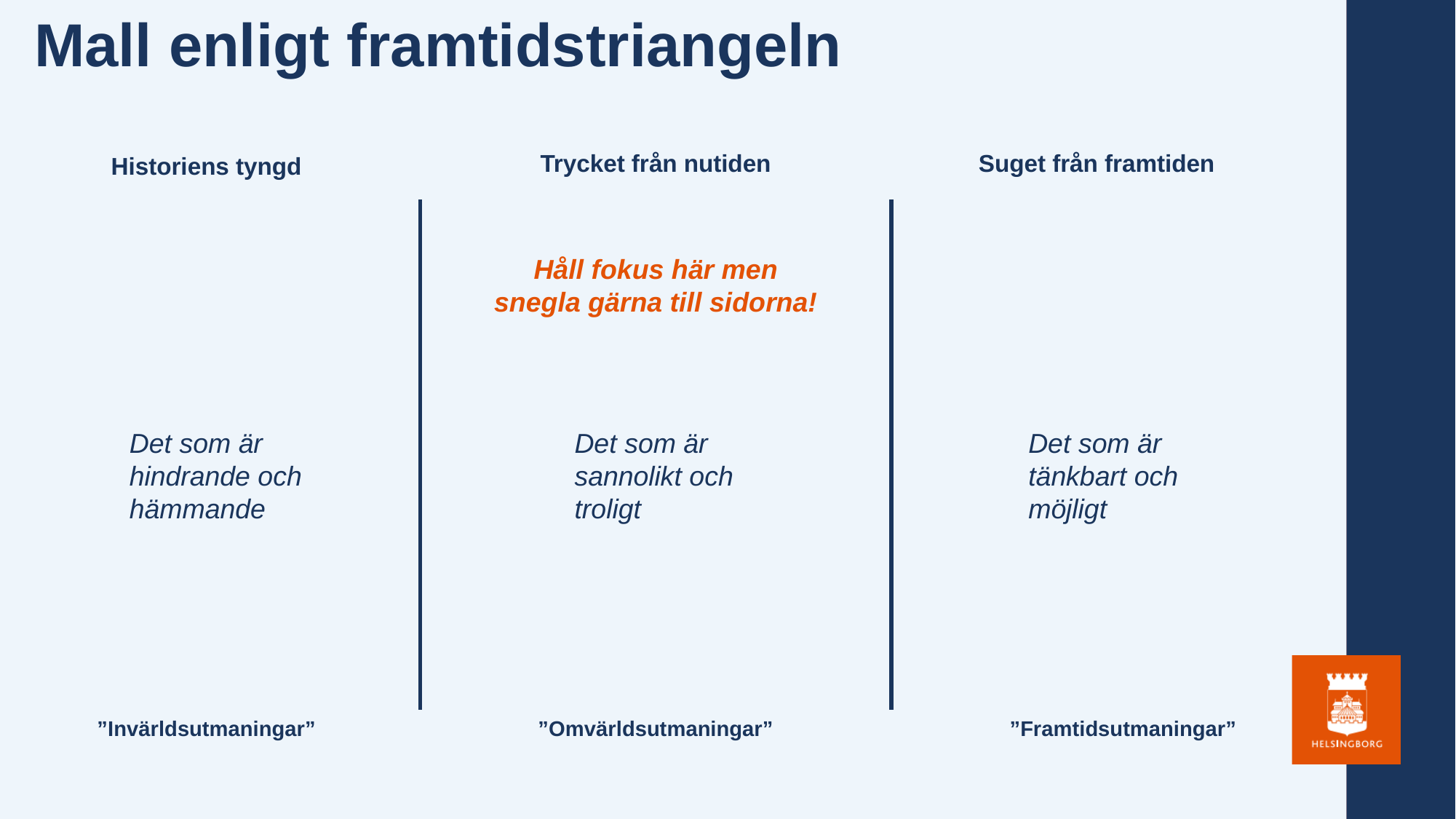

Mall enligt framtidstriangeln

Suget från framtiden
Trycket från nutiden
Historiens tyngd
Håll fokus här men snegla gärna till sidorna!

Det som är
hindrande och
hämmande

Det som är sannolikt och troligt

Det som är
tänkbart och möjligt
”Framtidsutmaningar”
”Invärldsutmaningar”
”Omvärldsutmaningar”